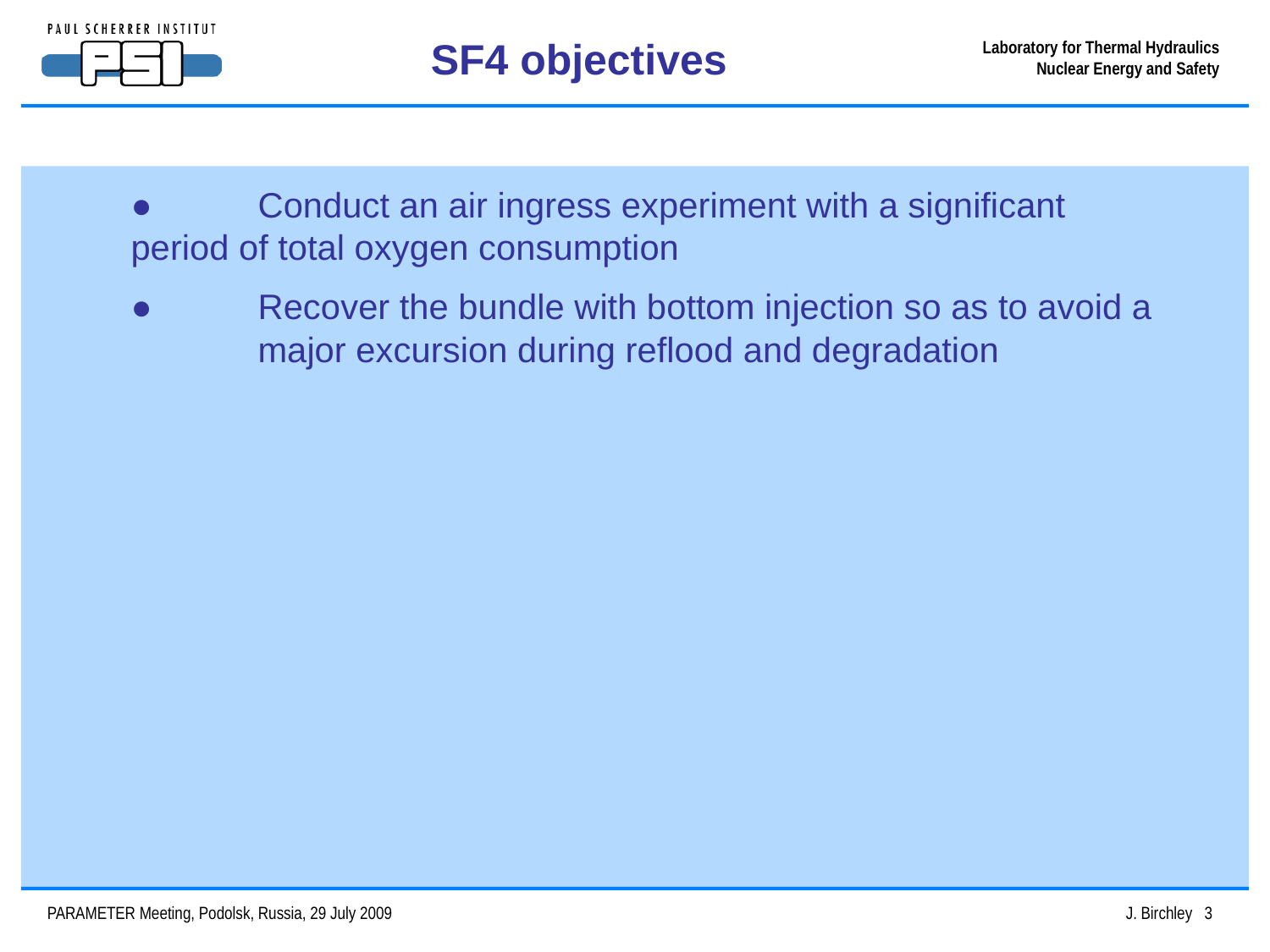

SF4 objectives
● 	Conduct an air ingress experiment with a significant 	period of total oxygen consumption
● 	Recover the bundle with bottom injection so as to avoid a 	major excursion during reflood and degradation